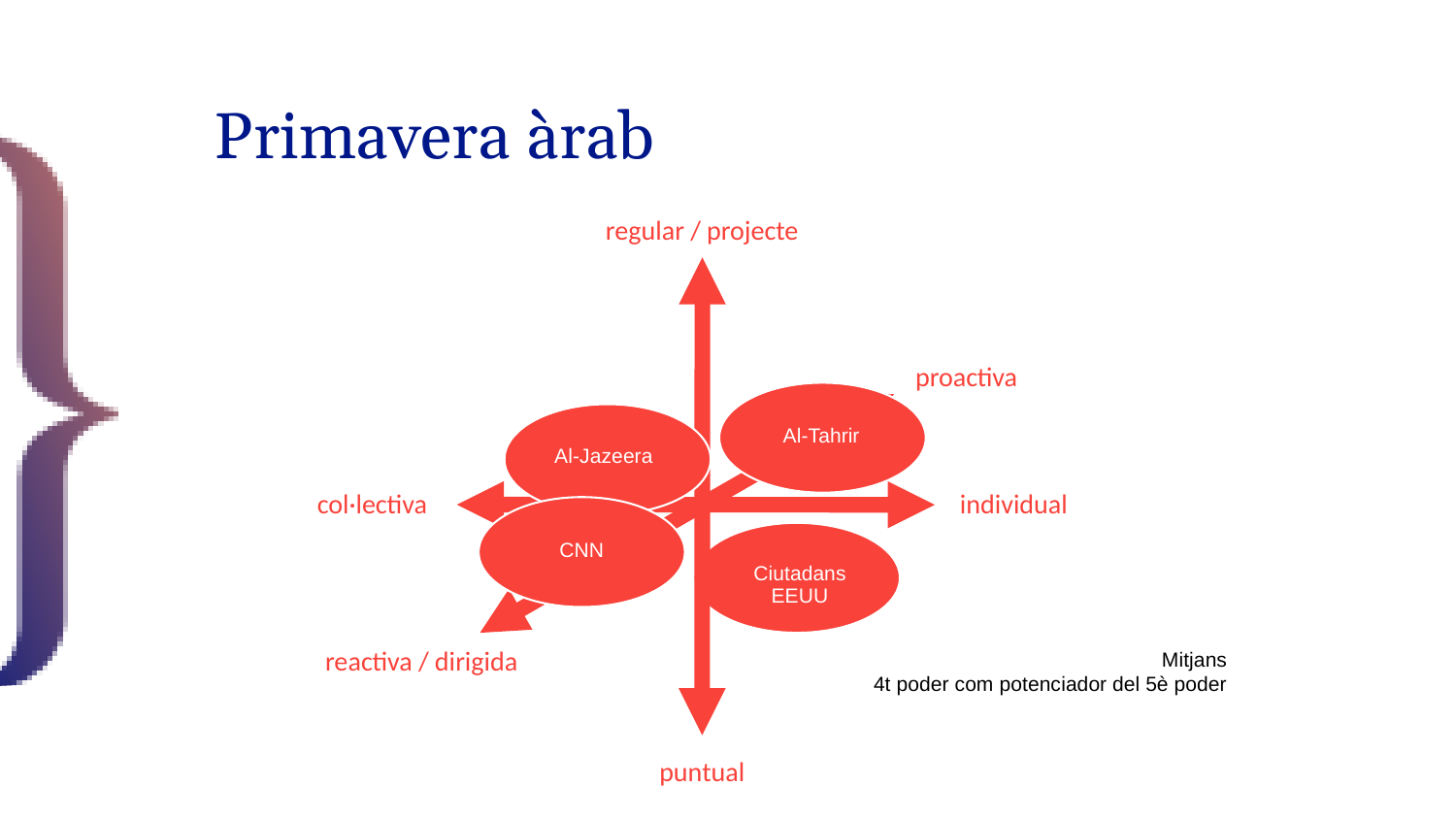

# Primavera àrab
regular / projecte
proactiva
col·lectiva
individual
reactiva / dirigida
puntual

Al-Tahrir
Al-Jazeera

CNN
Ciutadans
EEUU
Mitjans
4t poder com potenciador del 5è poder
54